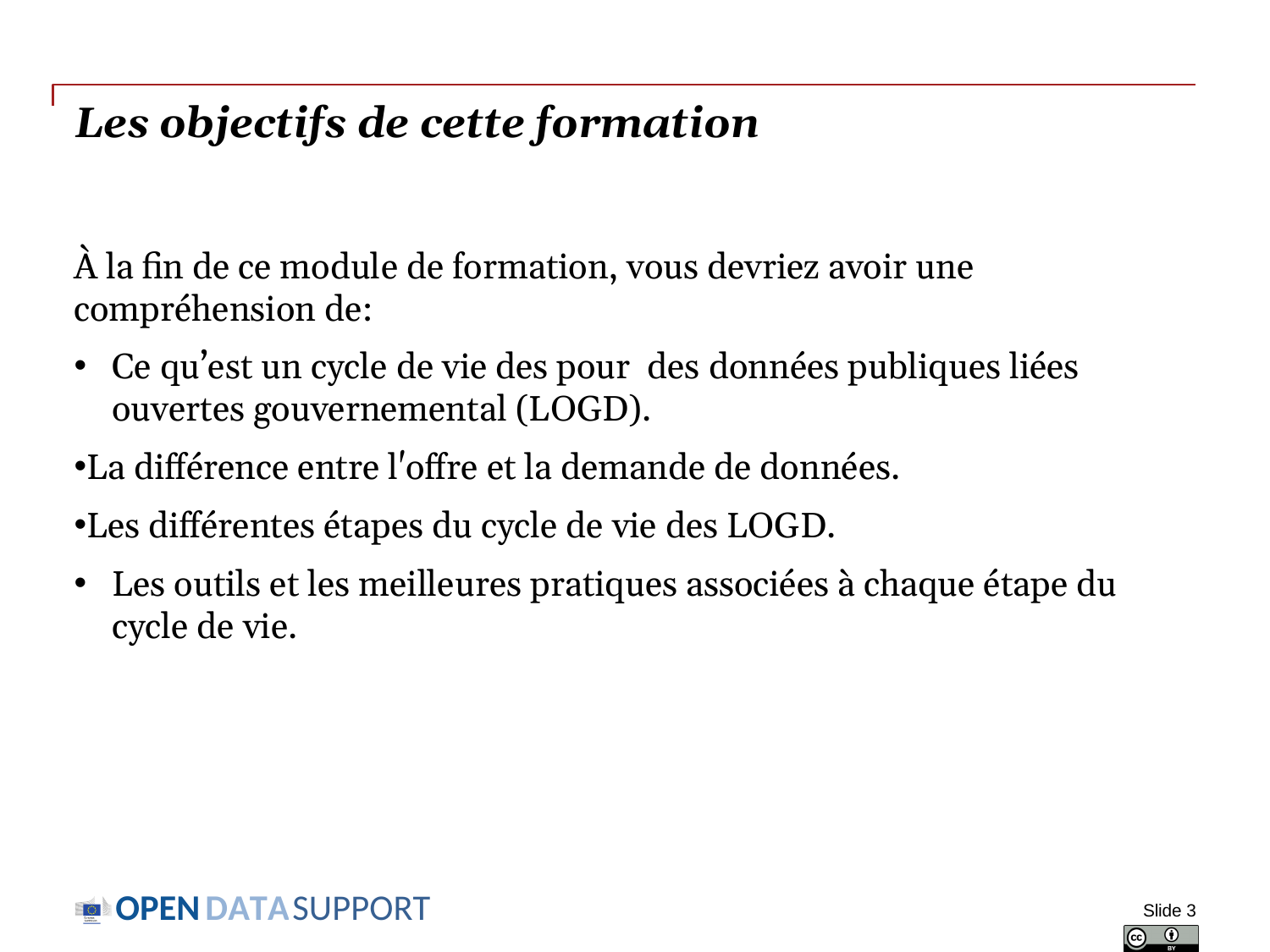

# Les objectifs de cette formation
À la fin de ce module de formation, vous devriez avoir une compréhension de:
Ce qu’est un cycle de vie des pour  des données publiques liées ouvertes gouvernemental (LOGD).
La différence entre l'offre et la demande de données.
Les différentes étapes du cycle de vie des LOGD.
Les outils et les meilleures pratiques associées à chaque étape du cycle de vie.
Slide 3